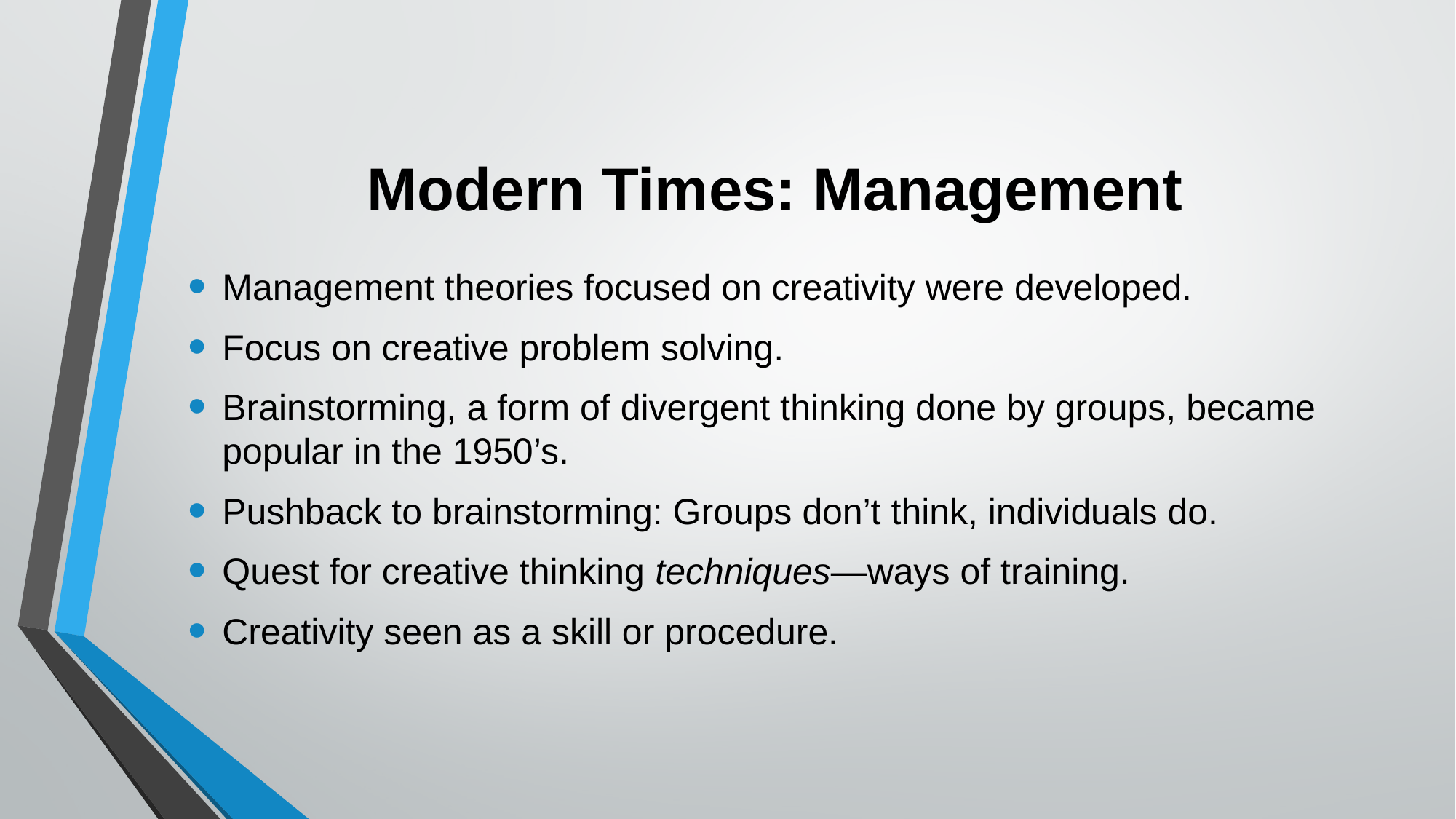

# Modern Times: Management
Management theories focused on creativity were developed.
Focus on creative problem solving.
Brainstorming, a form of divergent thinking done by groups, became popular in the 1950’s.
Pushback to brainstorming: Groups don’t think, individuals do.
Quest for creative thinking techniques—ways of training.
Creativity seen as a skill or procedure.